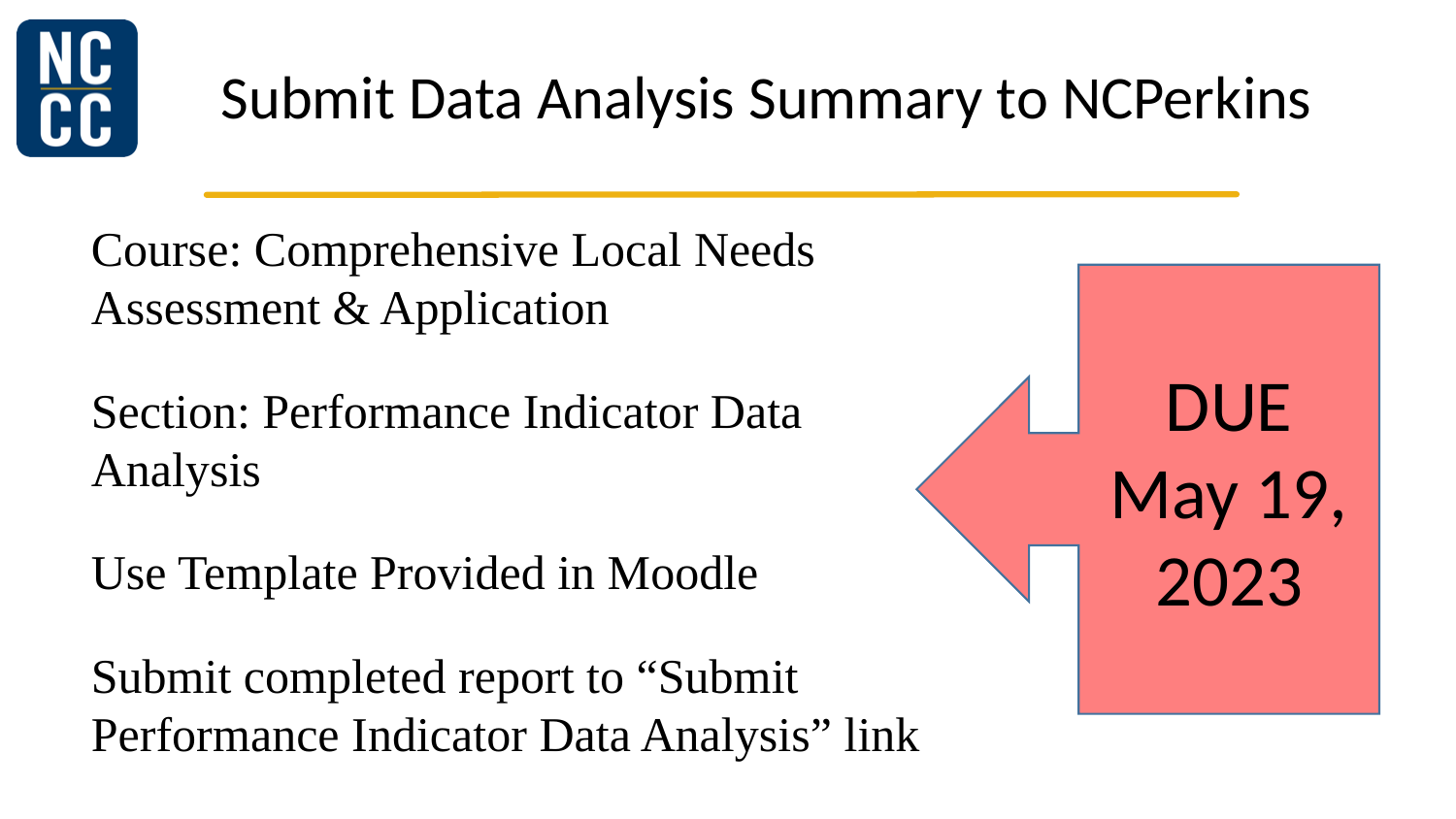

# Submit Data Analysis Summary to NCPerkins
Course: Comprehensive Local Needs Assessment & Application
Section: Performance Indicator Data Analysis
Use Template Provided in Moodle
Submit completed report to “Submit Performance Indicator Data Analysis” link
DUE
May 19, 2023